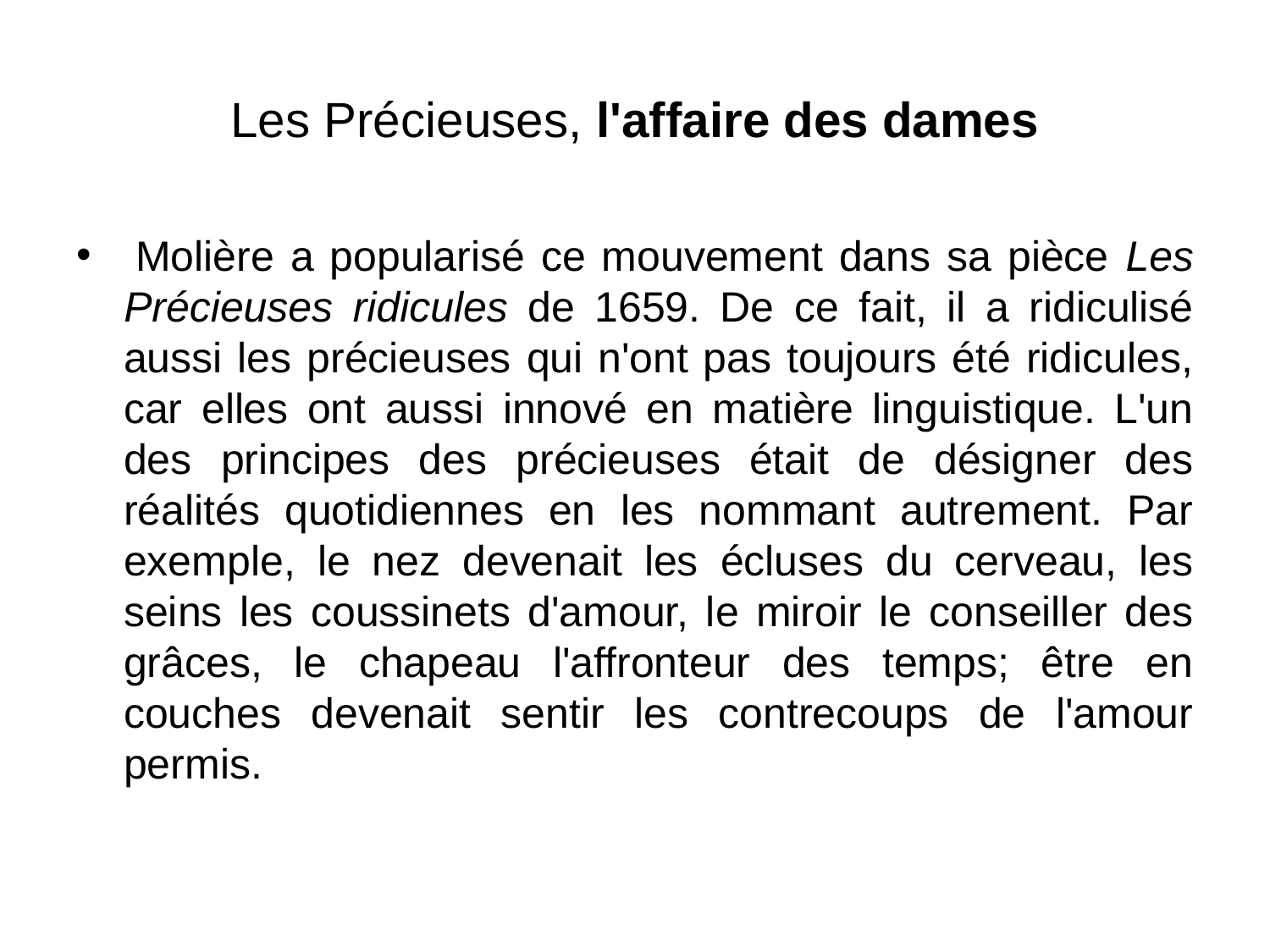

Les Précieuses, l'affaire des dames
 Molière a popularisé ce mouvement dans sa pièce Les Précieuses ridicules de 1659. De ce fait, il a ridiculisé aussi les précieuses qui n'ont pas toujours été ridicules, car elles ont aussi innové en matière linguistique. L'un des principes des précieuses était de désigner des réalités quotidiennes en les nommant autrement. Par exemple, le nez devenait les écluses du cerveau, les seins les coussinets d'amour, le miroir le conseiller des grâces, le chapeau l'affronteur des temps; être en couches devenait sentir les contrecoups de l'amour permis.